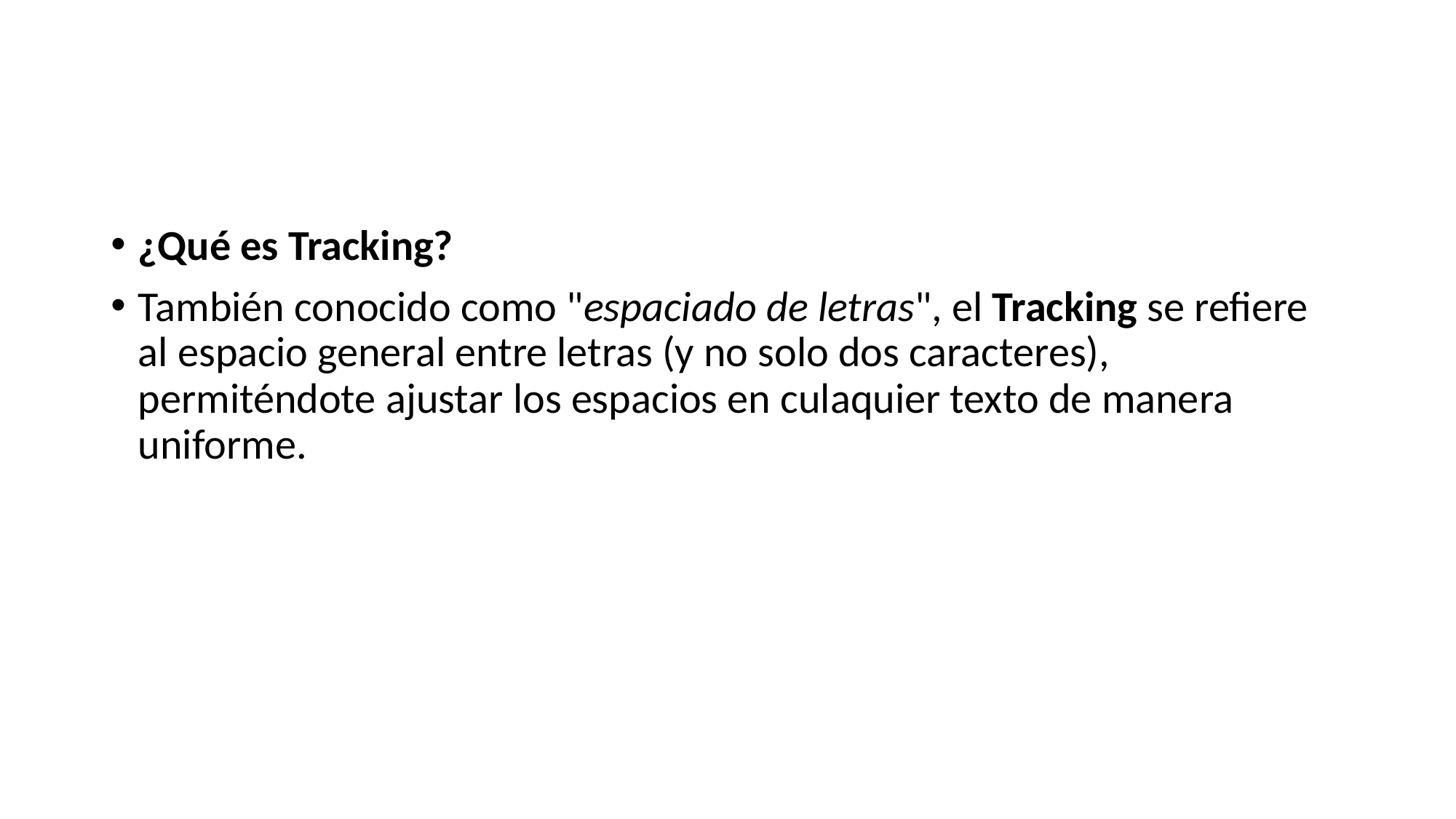

#
¿Qué es Tracking?
También conocido como "espaciado de letras", el Tracking se refiere al espacio general entre letras (y no solo dos caracteres), permiténdote ajustar los espacios en culaquier texto de manera uniforme.